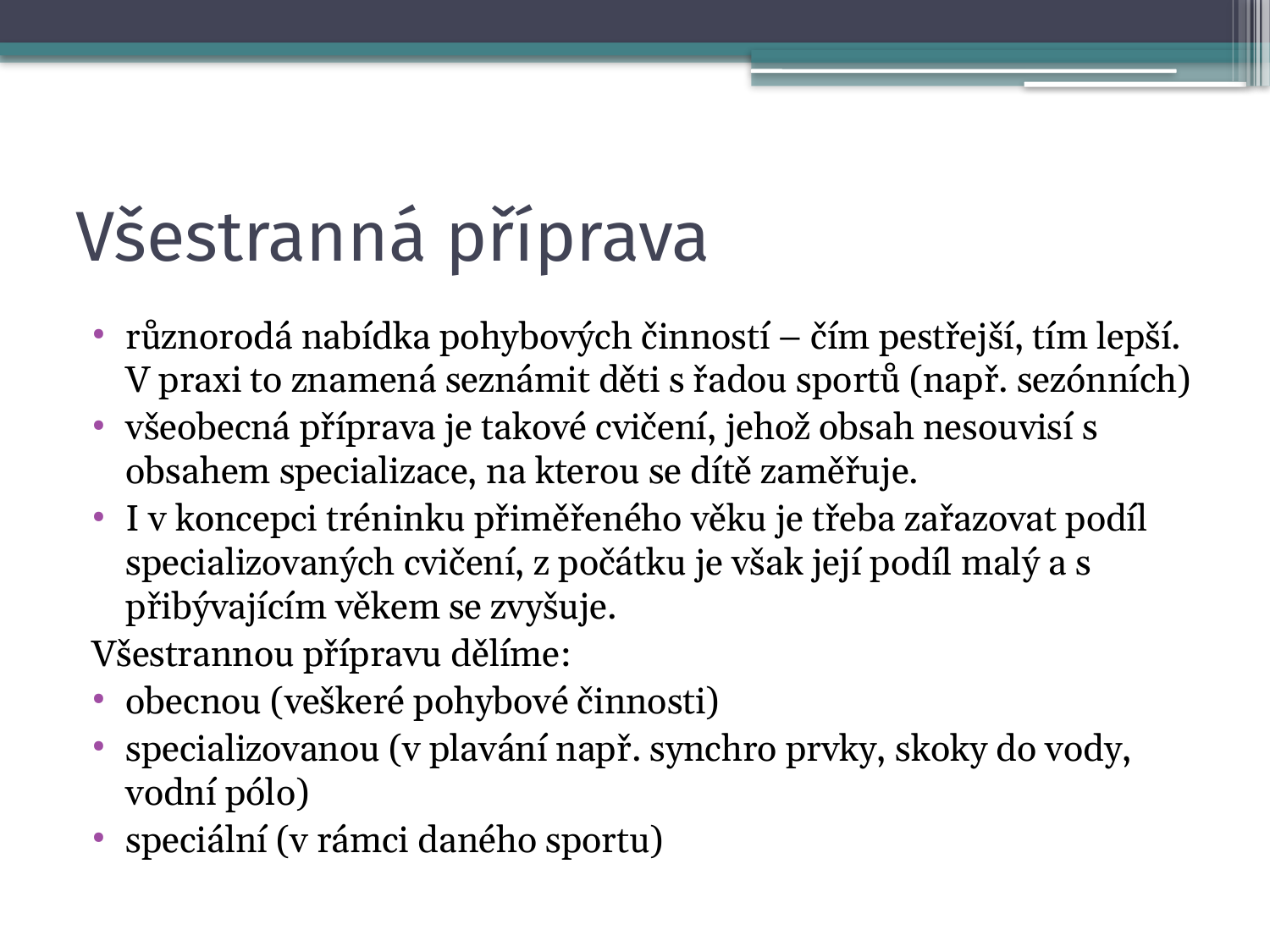

# Všestranná příprava
různorodá nabídka pohybových činností – čím pestřejší, tím lepší. V praxi to znamená seznámit děti s řadou sportů (např. sezónních)
všeobecná příprava je takové cvičení, jehož obsah nesouvisí s obsahem specializace, na kterou se dítě zaměřuje.
I v koncepci tréninku přiměřeného věku je třeba zařazovat podíl specializovaných cvičení, z počátku je však její podíl malý a s přibývajícím věkem se zvyšuje.
Všestrannou přípravu dělíme:
obecnou (veškeré pohybové činnosti)
specializovanou (v plavání např. synchro prvky, skoky do vody, vodní pólo)
speciální (v rámci daného sportu)